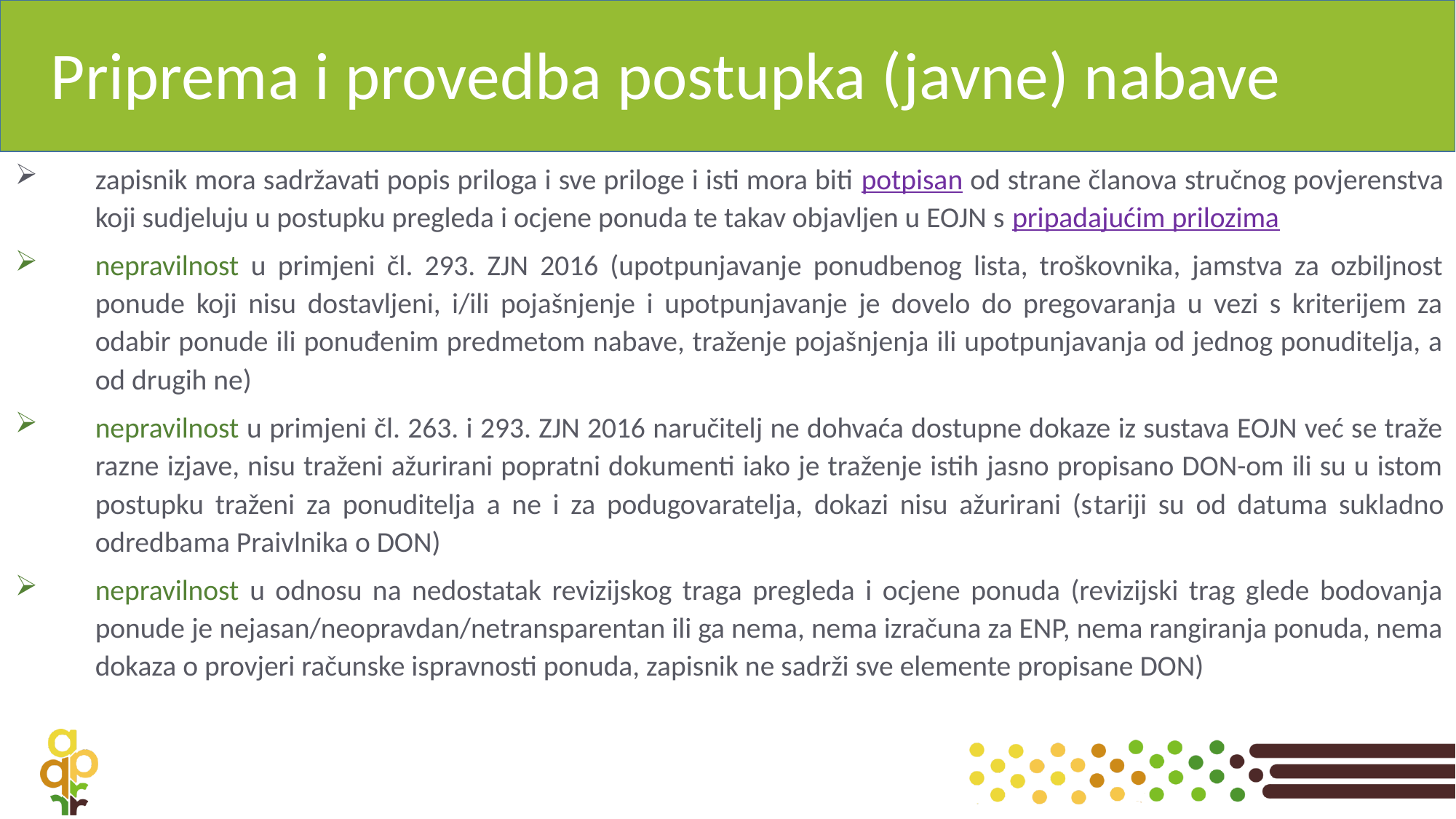

# Priprema i provedba postupka (javne) nabave
zapisnik mora sadržavati popis priloga i sve priloge i isti mora biti potpisan od strane članova stručnog povjerenstva koji sudjeluju u postupku pregleda i ocjene ponuda te takav objavljen u EOJN s pripadajućim prilozima
nepravilnost u primjeni čl. 293. ZJN 2016 (upotpunjavanje ponudbenog lista, troškovnika, jamstva za ozbiljnost ponude koji nisu dostavljeni, i/ili pojašnjenje i upotpunjavanje je dovelo do pregovaranja u vezi s kriterijem za odabir ponude ili ponuđenim predmetom nabave, traženje pojašnjenja ili upotpunjavanja od jednog ponuditelja, a od drugih ne)
nepravilnost u primjeni čl. 263. i 293. ZJN 2016 naručitelj ne dohvaća dostupne dokaze iz sustava EOJN već se traže razne izjave, nisu traženi ažurirani popratni dokumenti iako je traženje istih jasno propisano DON-om ili su u istom postupku traženi za ponuditelja a ne i za podugovaratelja, dokazi nisu ažurirani (stariji su od datuma sukladno odredbama Praivlnika o DON)
nepravilnost u odnosu na nedostatak revizijskog traga pregleda i ocjene ponuda (revizijski trag glede bodovanja ponude je nejasan/neopravdan/netransparentan ili ga nema, nema izračuna za ENP, nema rangiranja ponuda, nema dokaza o provjeri računske ispravnosti ponuda, zapisnik ne sadrži sve elemente propisane DON)